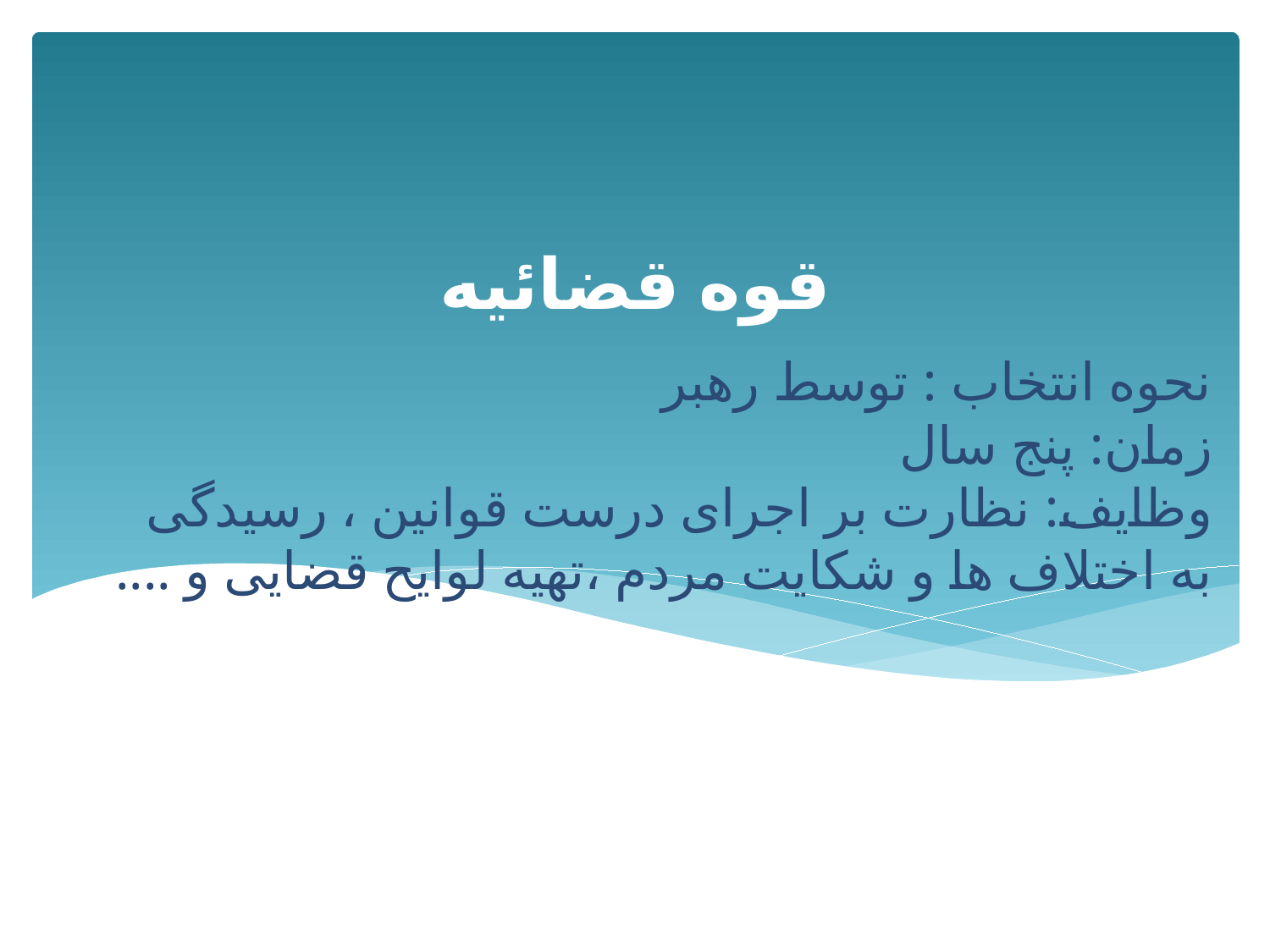

قوه قضائیه
# نحوه انتخاب : توسط رهبر زمان: پنج سال وظایف: نظارت بر اجرای درست قوانین ، رسیدگی به اختلاف ها و شکایت مردم ،تهیه لوایح قضایی و ....